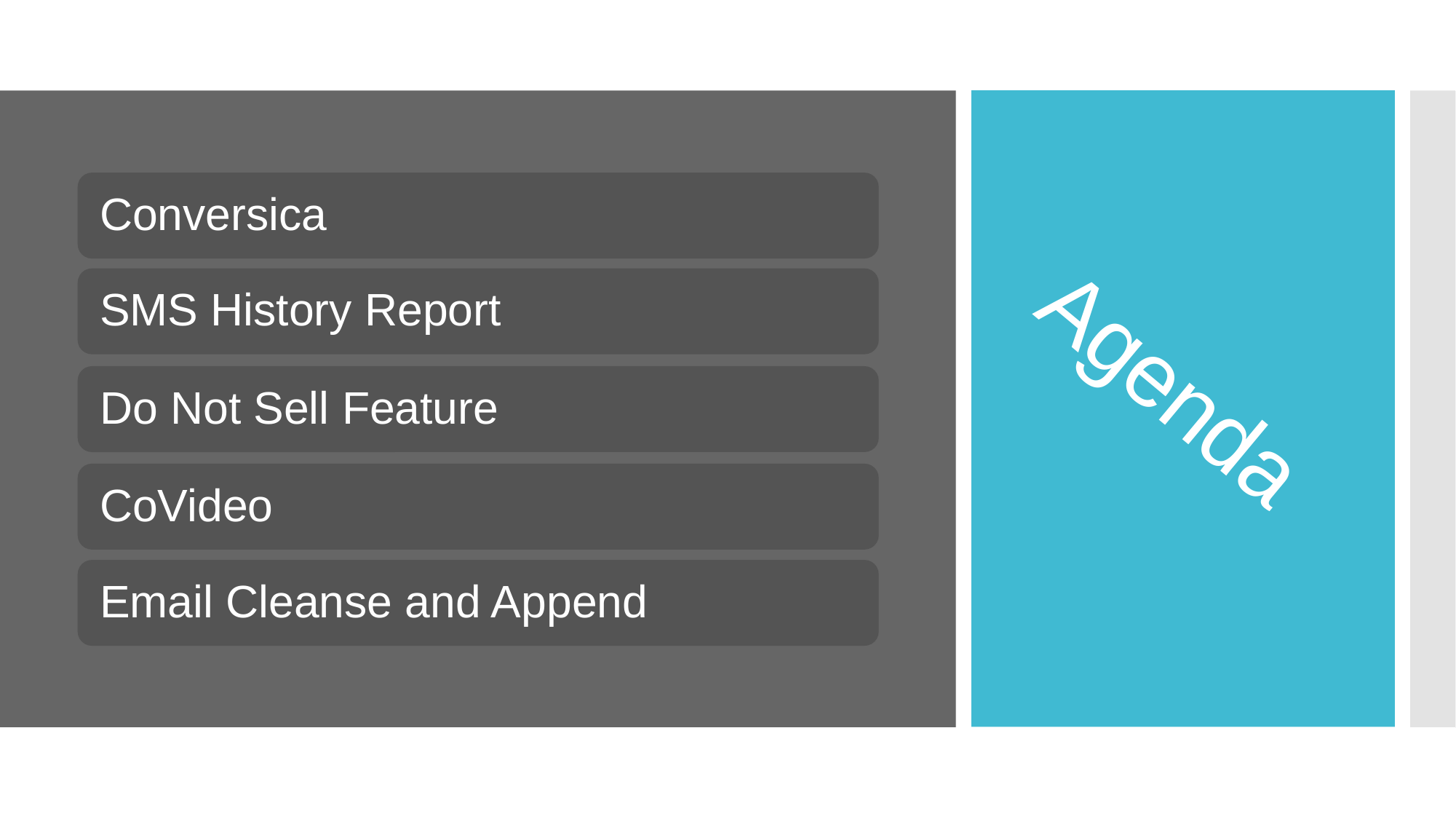

Conversica
SMS History Report
Do Not Sell Feature
CoVideo
Email Cleanse and Append
# Agenda